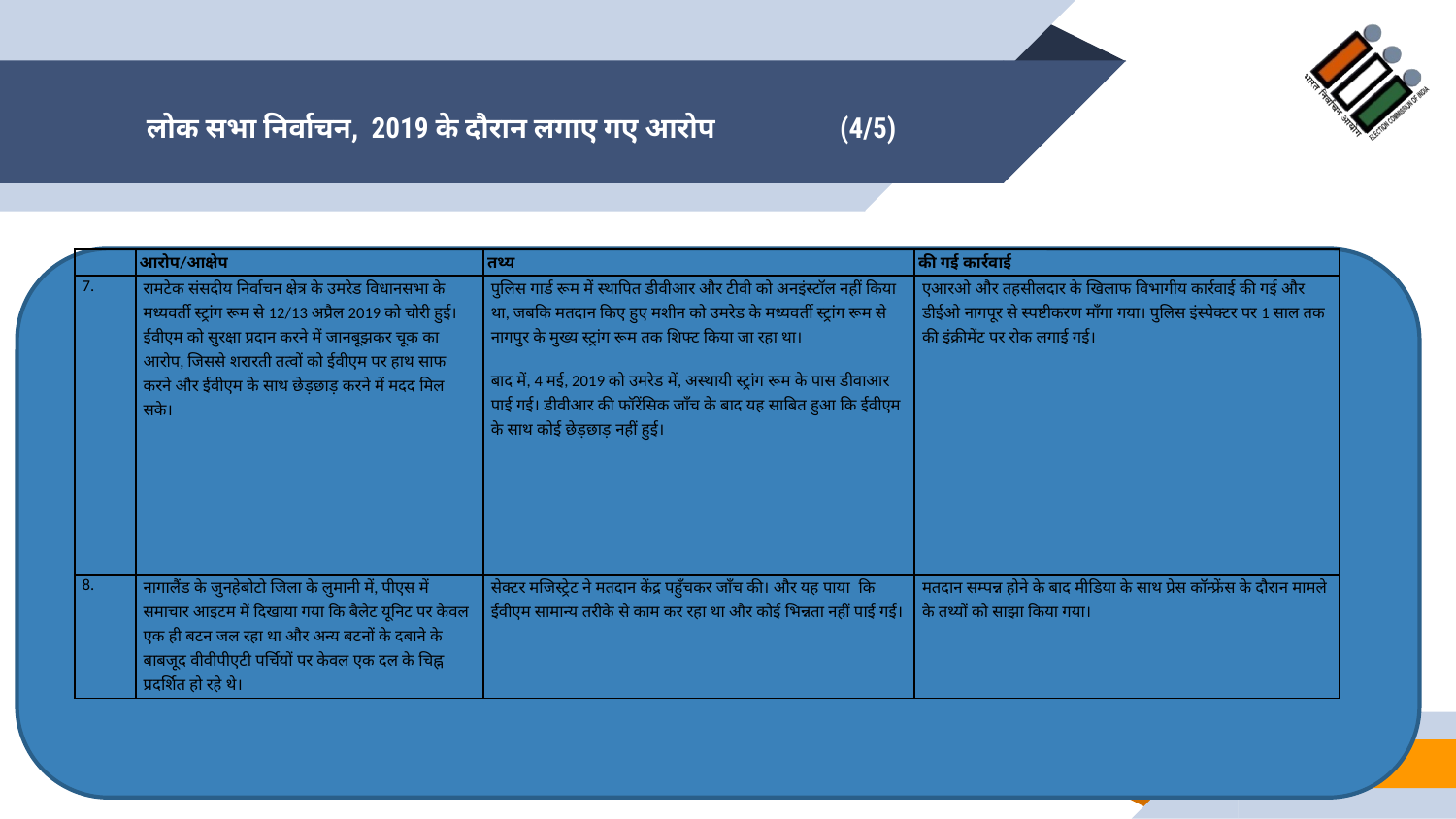

# लोक सभा निर्वाचन,  2019 के दौरान लगाए गए आरोप                   (4/5)

|  | आरोप/आक्षेप | तथ्य | की गई कार्रवाई |
| --- | --- | --- | --- |
| 7. | रामटेक संसदीय निर्वाचन क्षेत्र के उमरेड विधानसभा के मध्यवर्ती स्ट्रांग रूम से 12/13 अप्रैल 2019 को चोरी हुई। ईवीएम को सुरक्षा प्रदान करने में जानबूझकर चूक का आरोप, जिससे शरारती तत्वों को ईवीएम पर हाथ साफ करने और ईवीएम के साथ छेड़छाड़ करने में मदद मिल सके। | पुलिस गार्ड रूम में स्थापित डीवीआर और टीवी को अनइंस्टॉल नहीं किया था, जबकि मतदान किए हुए मशीन को उमरेड के मध्यवर्ती स्ट्रांग रूम से नागपुर के मुख्य स्ट्रांग रूम तक शिफ्ट किया जा रहा था। बाद में, 4 मई, 2019 को उमरेड में, अस्थायी स्ट्रांग रूम के पास डीवाआर पाई गई। डीवीआर की फॉरेंसिक जाँच के बाद यह साबित हुआ कि ईवीएम के साथ कोई छेड़छाड़ नहीं हुई। | एआरओ और तहसीलदार के खिलाफ विभागीय कार्रवाई की गई और डीईओ नागपूर से स्पष्टीकरण माँगा गया। पुलिस इंस्पेक्टर पर 1 साल तक की इंक्रीमेंट पर रोक लगाई गई। |
| 8. | नागालैंड के जुनहेबोटो जिला के लुमानी में, पीएस में समाचार आइटम में दिखाया गया कि बैलेट यूनिट पर केवल एक ही बटन जल रहा था और अन्य बटनों के दबाने के बाबजूद वीवीपीएटी पर्चियों पर केवल एक दल के चिह्न प्रदर्शित हो रहे थे। | सेक्टर मजिस्ट्रेट ने मतदान केंद्र पहुँचकर जाँच की। और यह पाया कि ईवीएम सामान्य तरीके से काम कर रहा था और कोई भिन्नता नहीं पाई गई। | मतदान सम्पन्न होने के बाद मीडिया के साथ प्रेस कॉन्फ्रेंस के दौरान मामले के तथ्यों को साझा किया गया। |
60